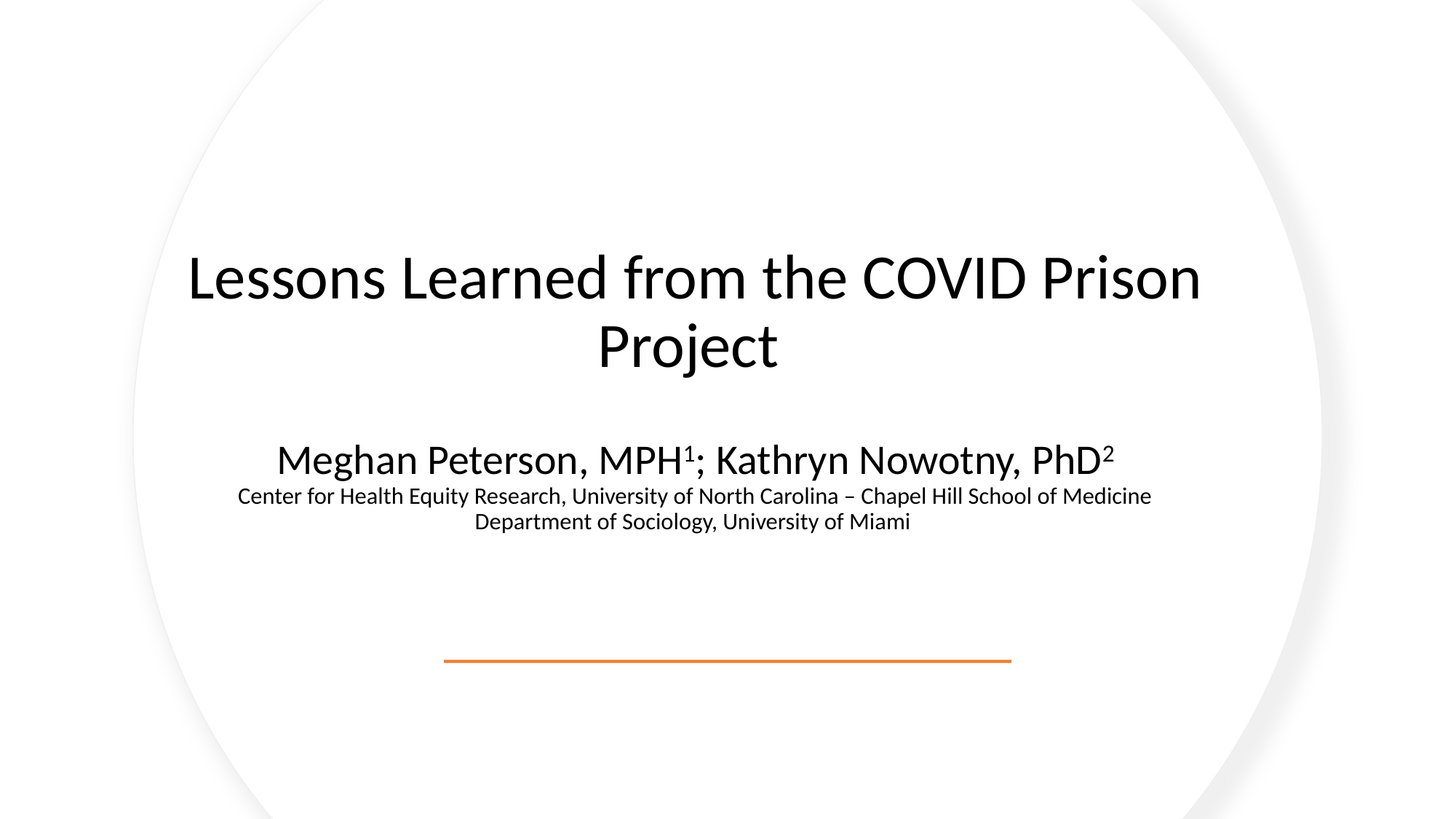

# Lessons Learned from the COVID Prison Project Meghan Peterson, MPH1; Kathryn Nowotny, PhD2 Center for Health Equity Research, University of North Carolina – Chapel Hill School of Medicine Department of Sociology, University of Miami